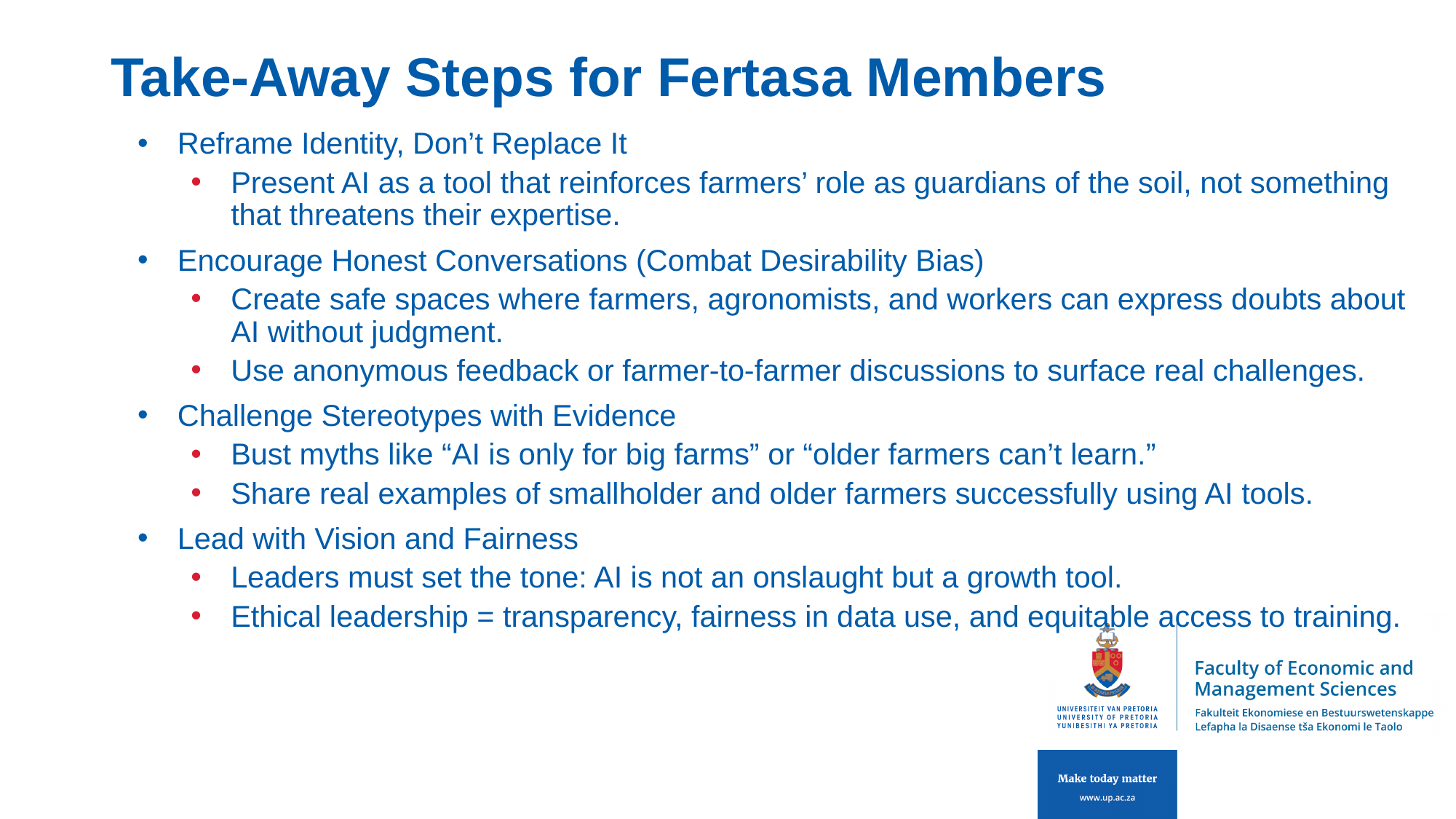

# Take-Away Steps for Fertasa Members
Reframe Identity, Don’t Replace It
Present AI as a tool that reinforces farmers’ role as guardians of the soil, not something that threatens their expertise.
Encourage Honest Conversations (Combat Desirability Bias)
Create safe spaces where farmers, agronomists, and workers can express doubts about AI without judgment.
Use anonymous feedback or farmer-to-farmer discussions to surface real challenges.
Challenge Stereotypes with Evidence
Bust myths like “AI is only for big farms” or “older farmers can’t learn.”
Share real examples of smallholder and older farmers successfully using AI tools.
Lead with Vision and Fairness
Leaders must set the tone: AI is not an onslaught but a growth tool.
Ethical leadership = transparency, fairness in data use, and equitable access to training.